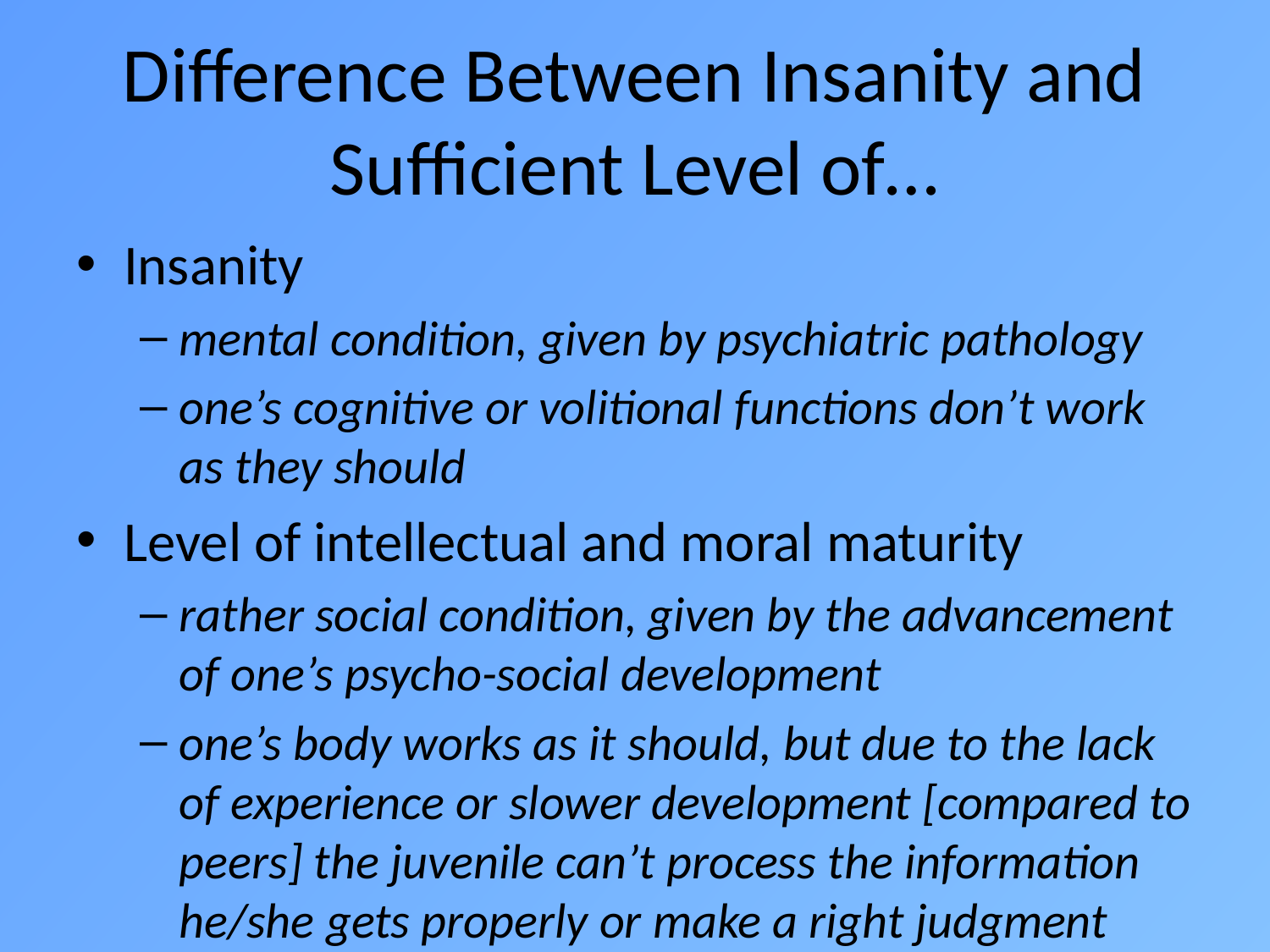

# Difference Between Insanity and Sufficient Level of…
Insanity
mental condition, given by psychiatric pathology
one’s cognitive or volitional functions don’t work as they should
Level of intellectual and moral maturity
rather social condition, given by the advancement of one’s psycho-social development
one’s body works as it should, but due to the lack of experience or slower development [compared to peers] the juvenile can’t process the information he/she gets properly or make a right judgment